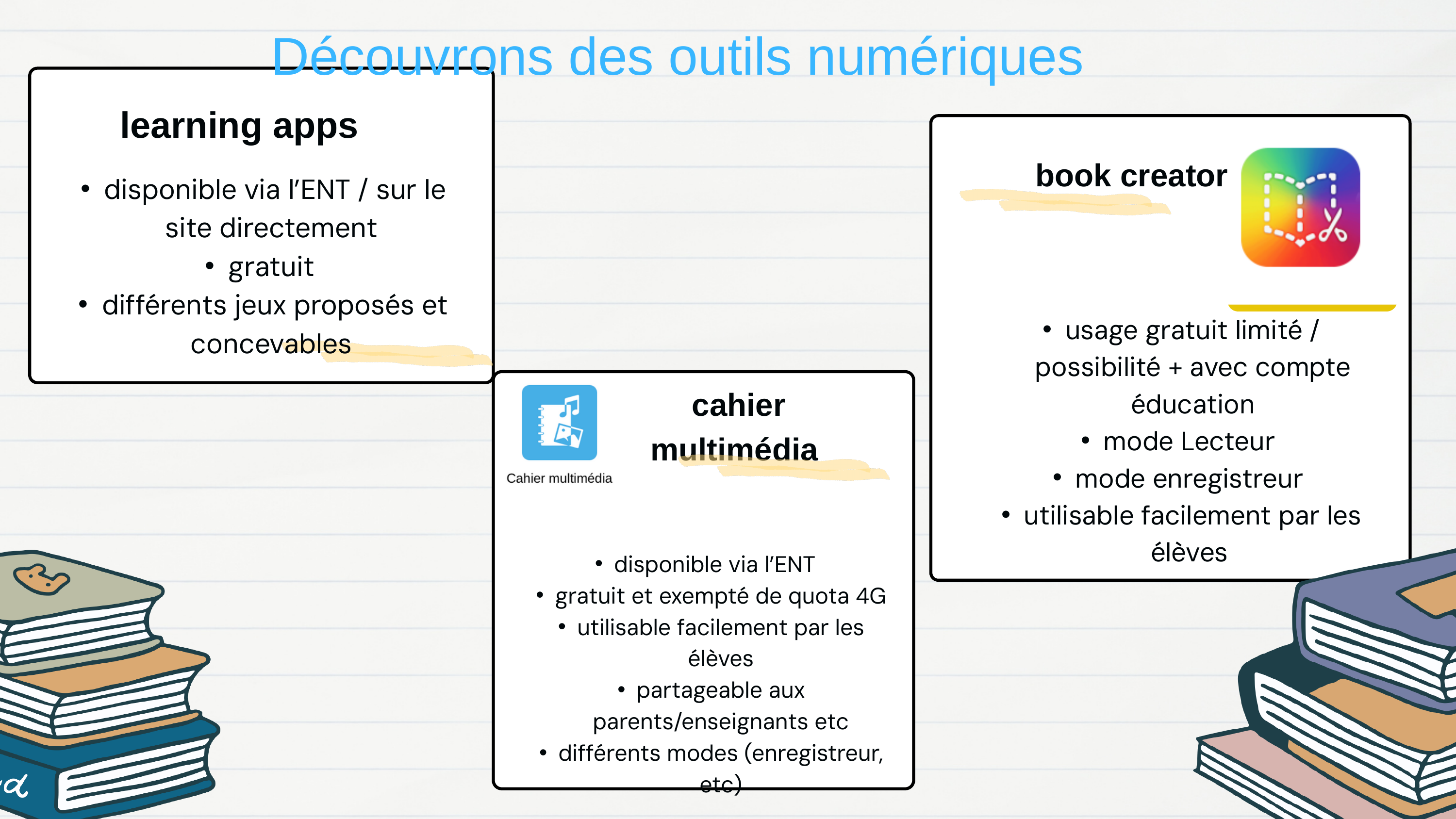

Découvrons des outils numériques

learning apps

book creator
disponible via l’ENT / sur le site directement
gratuit
différents jeux proposés et concevables

usage gratuit limité / possibilité + avec compte éducation
mode Lecteur
mode enregistreur
utilisable facilement par les élèves

cahier multimédia

disponible via l’ENT
gratuit et exempté de quota 4G
utilisable facilement par les élèves
partageable aux parents/enseignants etc
différents modes (enregistreur, etc)